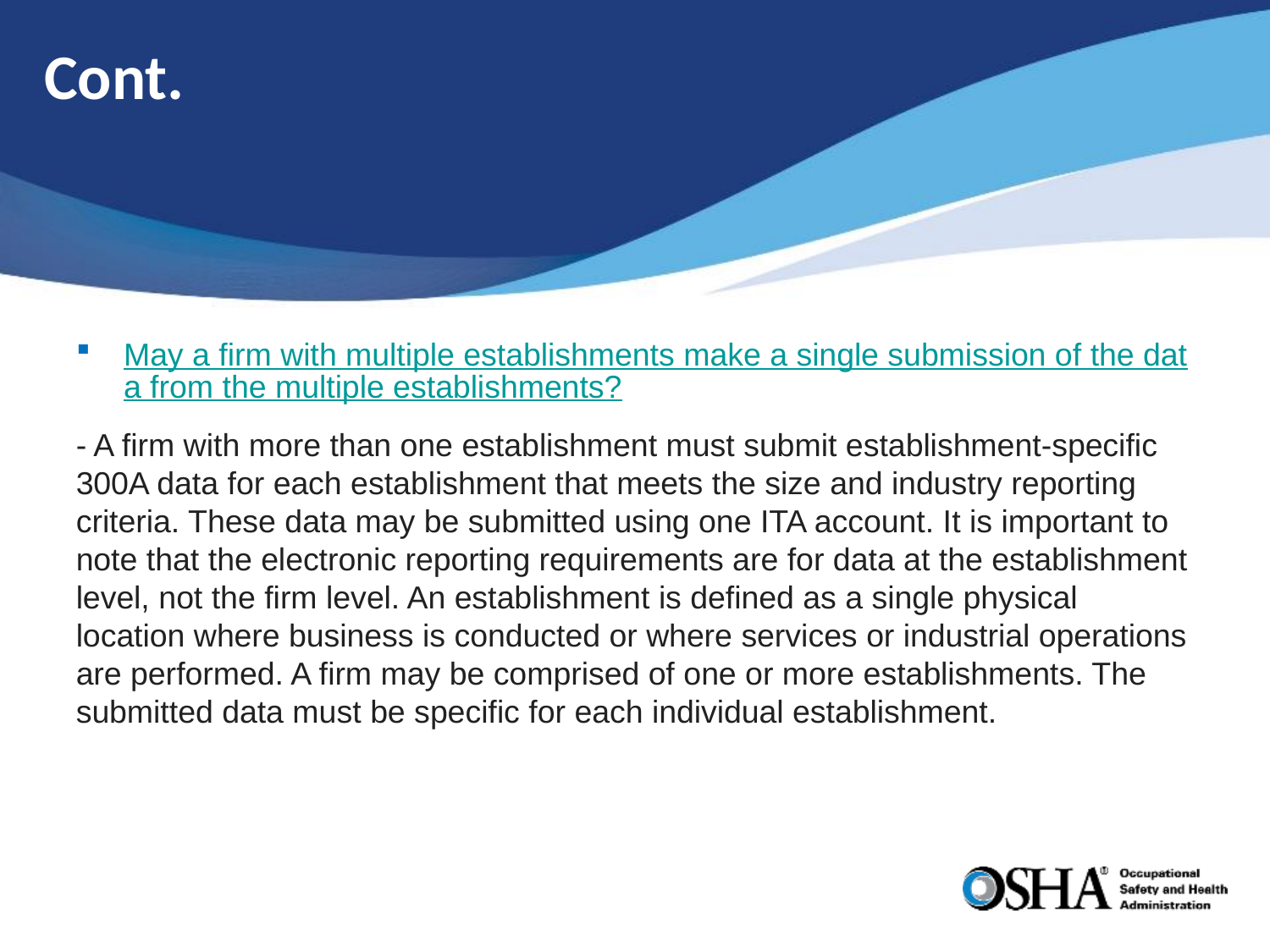

# Cont.
May a firm with multiple establishments make a single submission of the data from the multiple establishments?
- A firm with more than one establishment must submit establishment-specific 300A data for each establishment that meets the size and industry reporting criteria. These data may be submitted using one ITA account. It is important to note that the electronic reporting requirements are for data at the establishment level, not the firm level. An establishment is defined as a single physical location where business is conducted or where services or industrial operations are performed. A firm may be comprised of one or more establishments. The submitted data must be specific for each individual establishment.